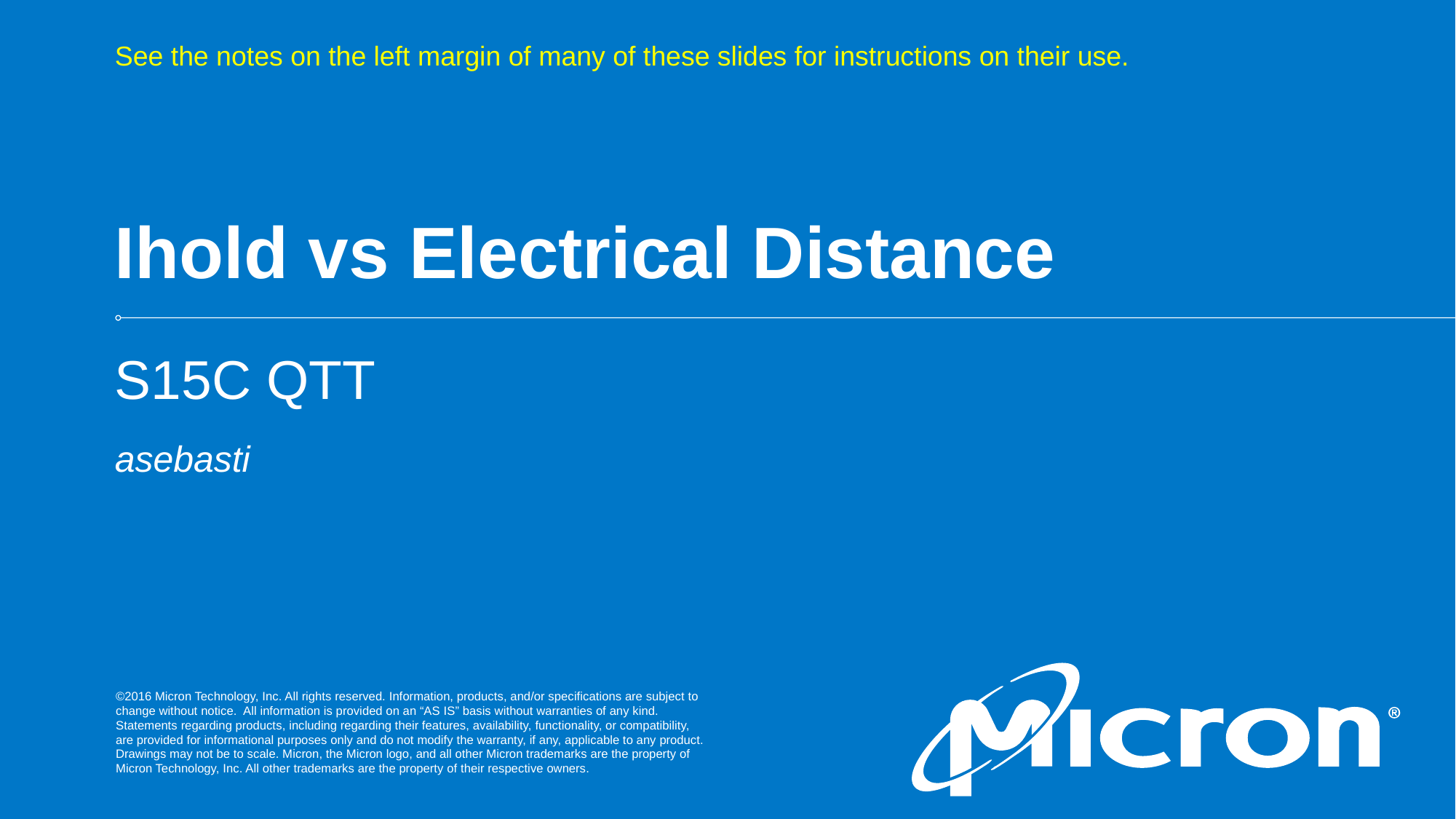

See the notes on the left margin of many of these slides for instructions on their use.
# Ihold vs Electrical Distance
S15C QTT
asebasti